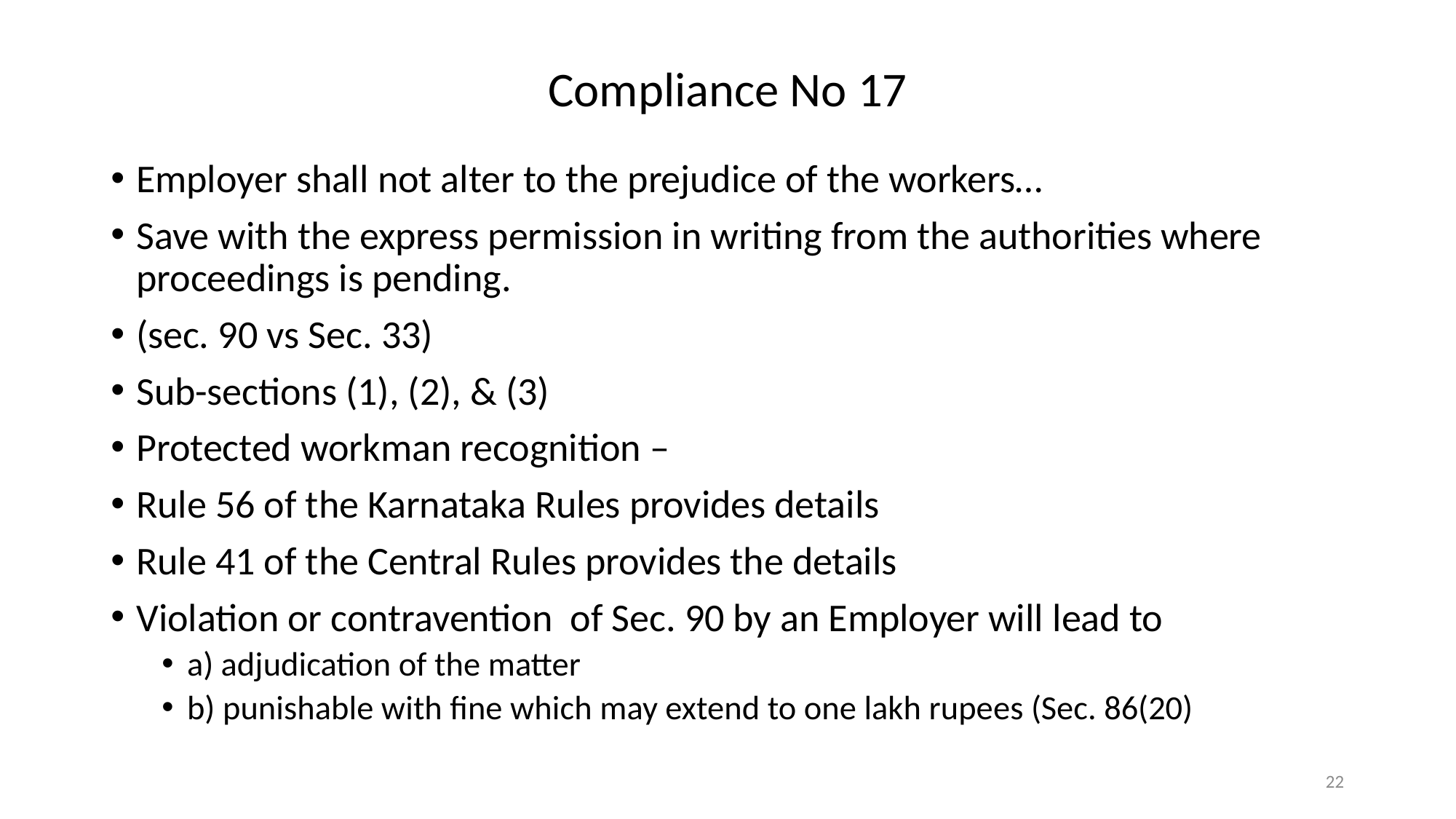

# Compliance No 17
Employer shall not alter to the prejudice of the workers…
Save with the express permission in writing from the authorities where proceedings is pending.
(sec. 90 vs Sec. 33)
Sub-sections (1), (2), & (3)
Protected workman recognition –
Rule 56 of the Karnataka Rules provides details
Rule 41 of the Central Rules provides the details
Violation or contravention  of Sec. 90 by an Employer will lead to
a) adjudication of the matter
b) punishable with fine which may extend to one lakh rupees (Sec. 86(20)
22